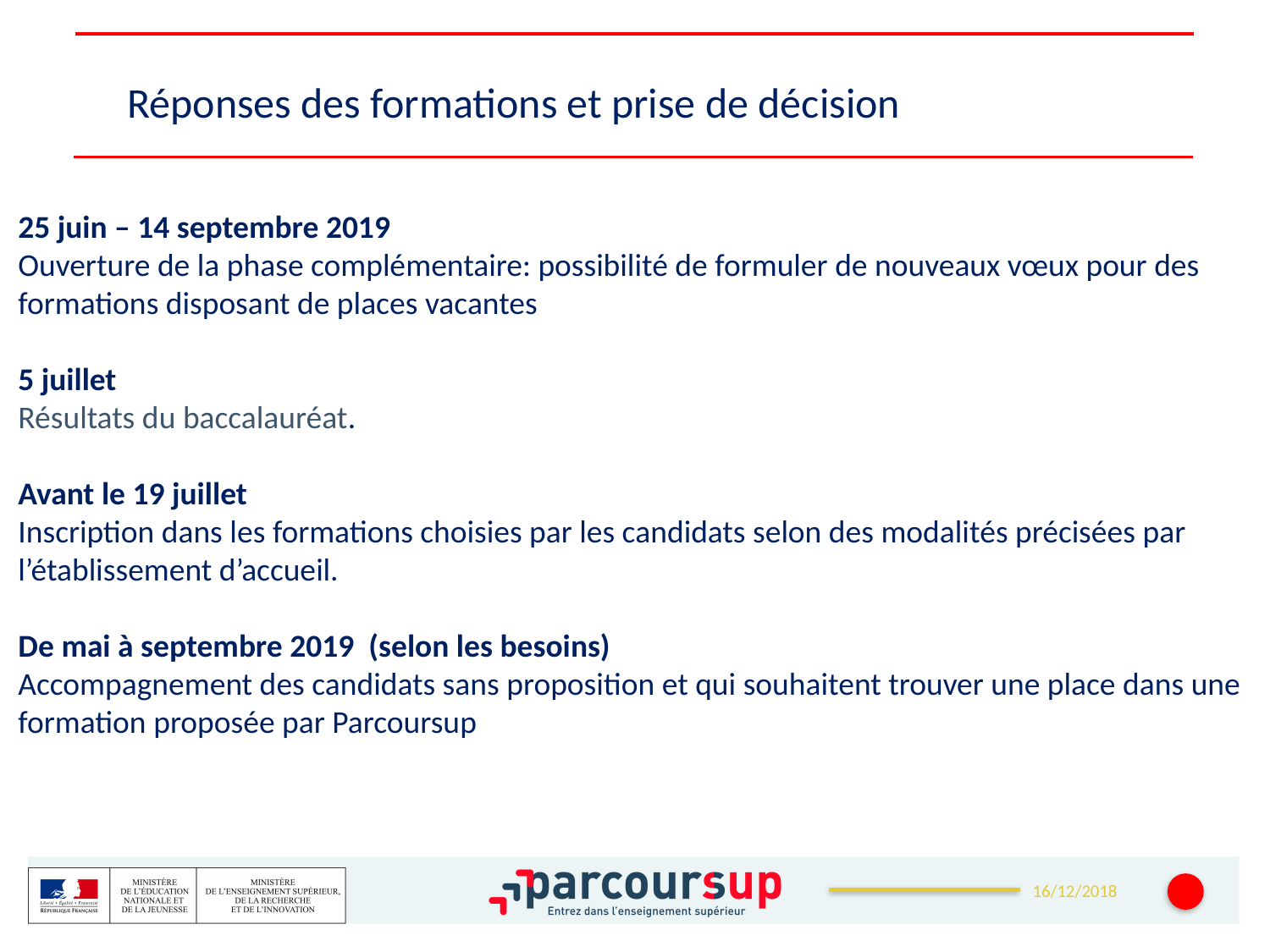

Réponses des formations et prise de décision
25 juin – 14 septembre 2019
Ouverture de la phase complémentaire: possibilité de formuler de nouveaux vœux pour des formations disposant de places vacantes

5 juillet
Résultats du baccalauréat.

Avant le 19 juillet
Inscription dans les formations choisies par les candidats selon des modalités précisées par l’établissement d’accueil.

De mai à septembre 2019  (selon les besoins)
Accompagnement des candidats sans proposition et qui souhaitent trouver une place dans une formation proposée par Parcoursup